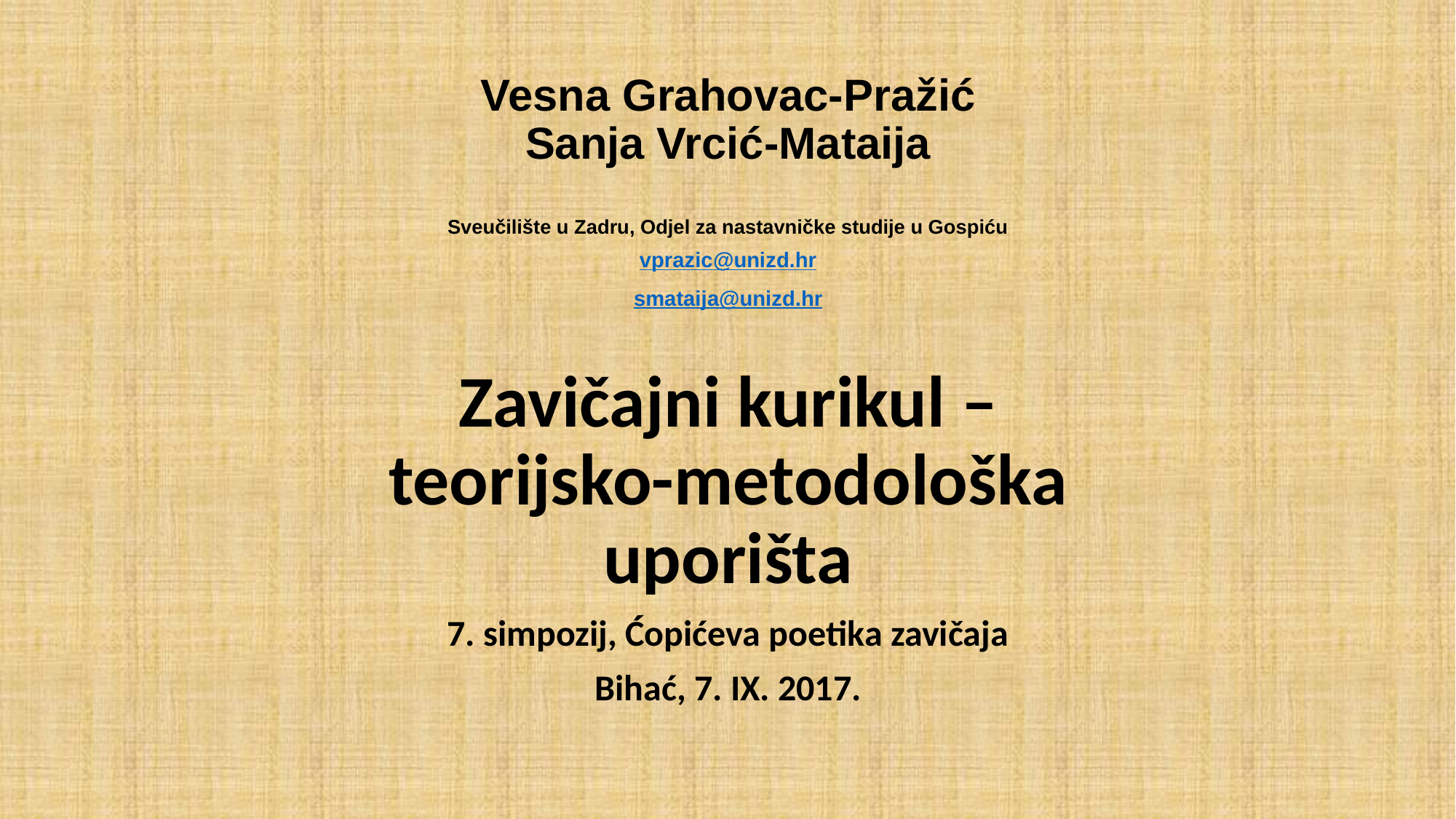

# Vesna Grahovac-Pražić Sanja Vrcić-Mataija Sveučilište u Zadru, Odjel za nastavničke studije u Gospiću
vprazic@unizd.hr
smataija@unizd.hr

Zavičajni kurikul – teorijsko-metodološka uporišta
7. simpozij, Ćopićeva poetika zavičaja
Bihać, 7. IX. 2017.